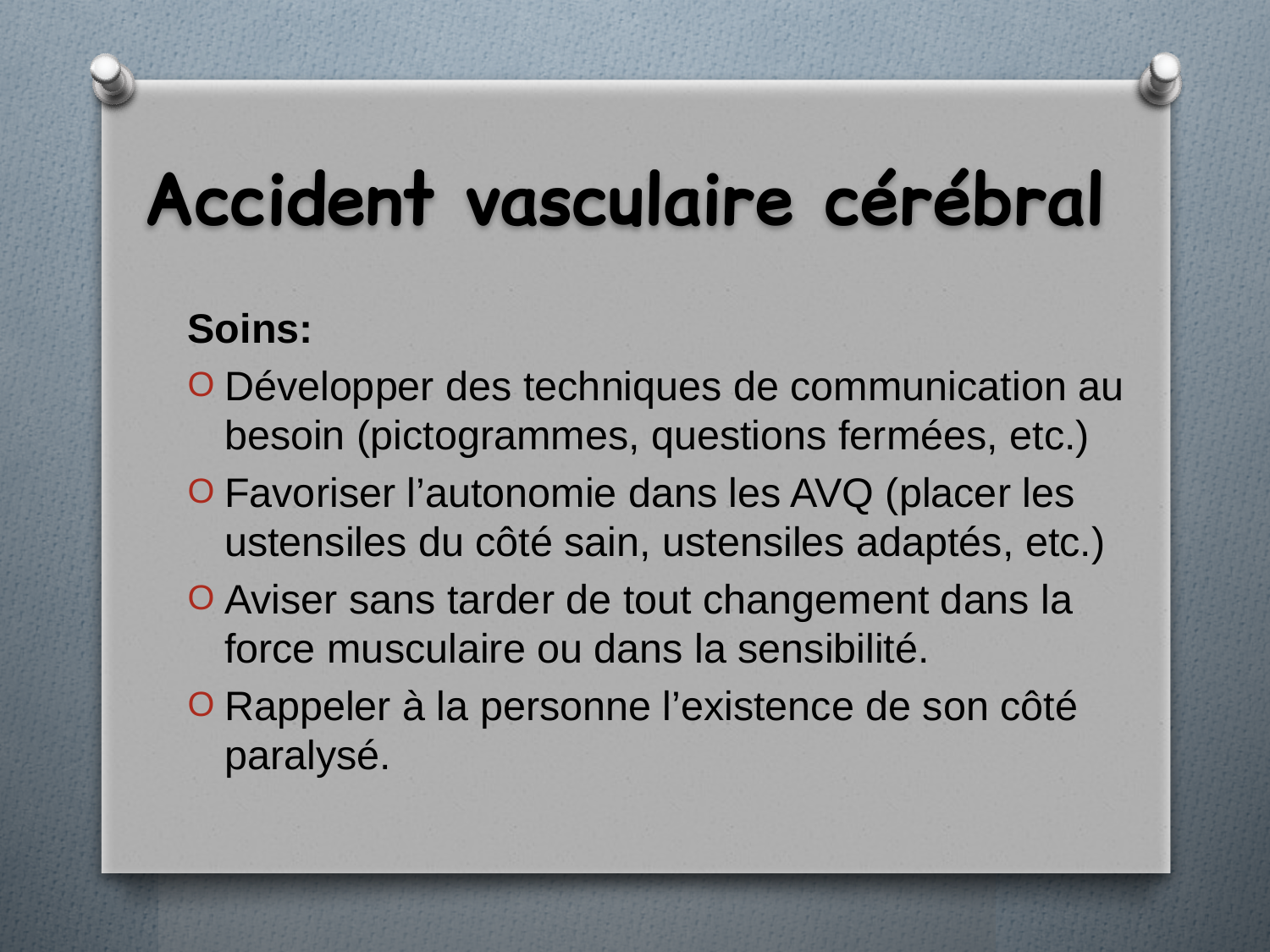

# Accident vasculaire cérébral
Soins:
Développer des techniques de communication au besoin (pictogrammes, questions fermées, etc.)
Favoriser l’autonomie dans les AVQ (placer les ustensiles du côté sain, ustensiles adaptés, etc.)
Aviser sans tarder de tout changement dans la force musculaire ou dans la sensibilité.
Rappeler à la personne l’existence de son côté paralysé.